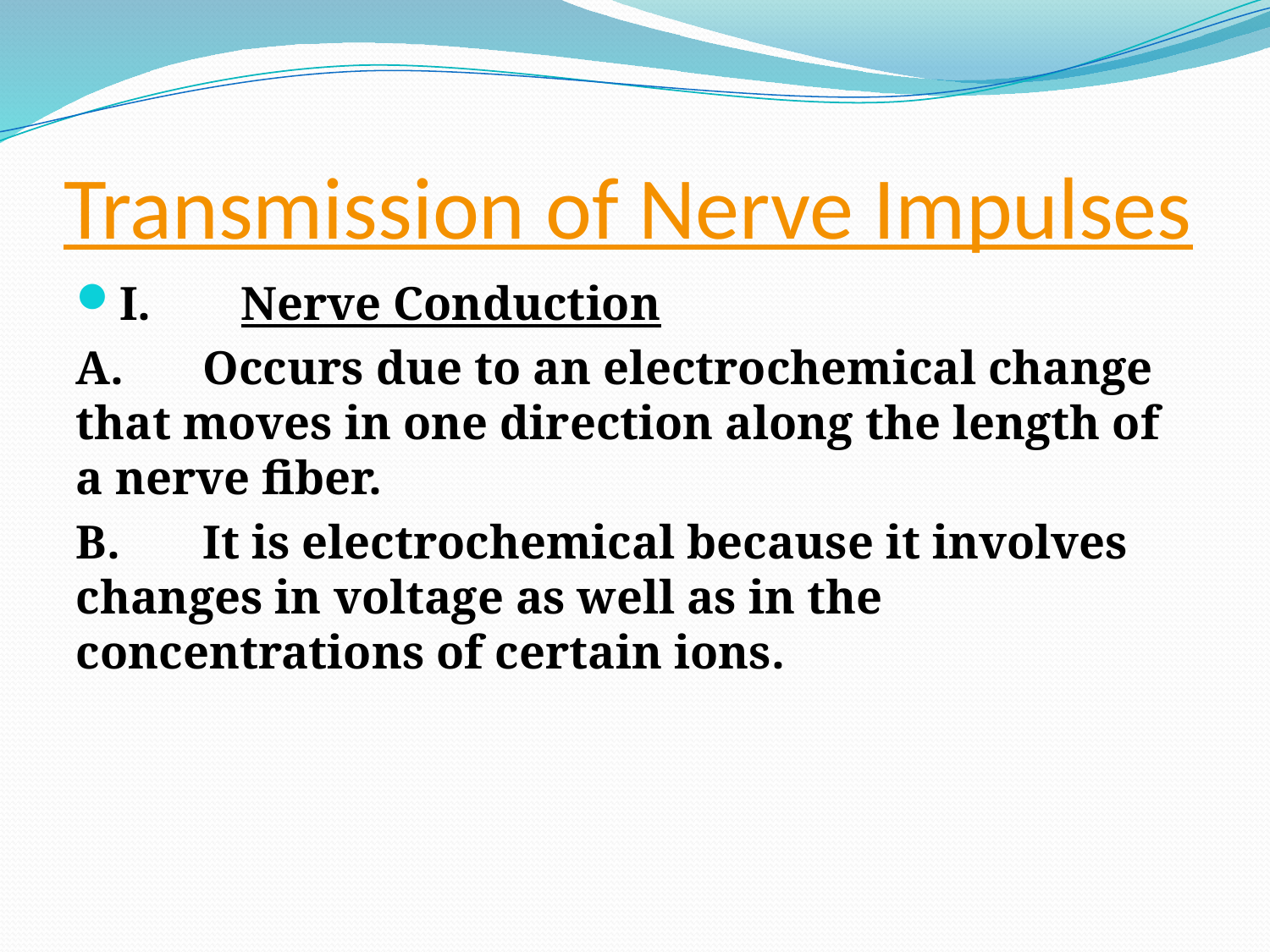

# Transmission of Nerve Impulses
I.	Nerve Conduction
A.	Occurs due to an electrochemical change that moves in one direction along the length of a nerve fiber.
B.	It is electrochemical because it involves changes in voltage as well as in the concentrations of certain ions.